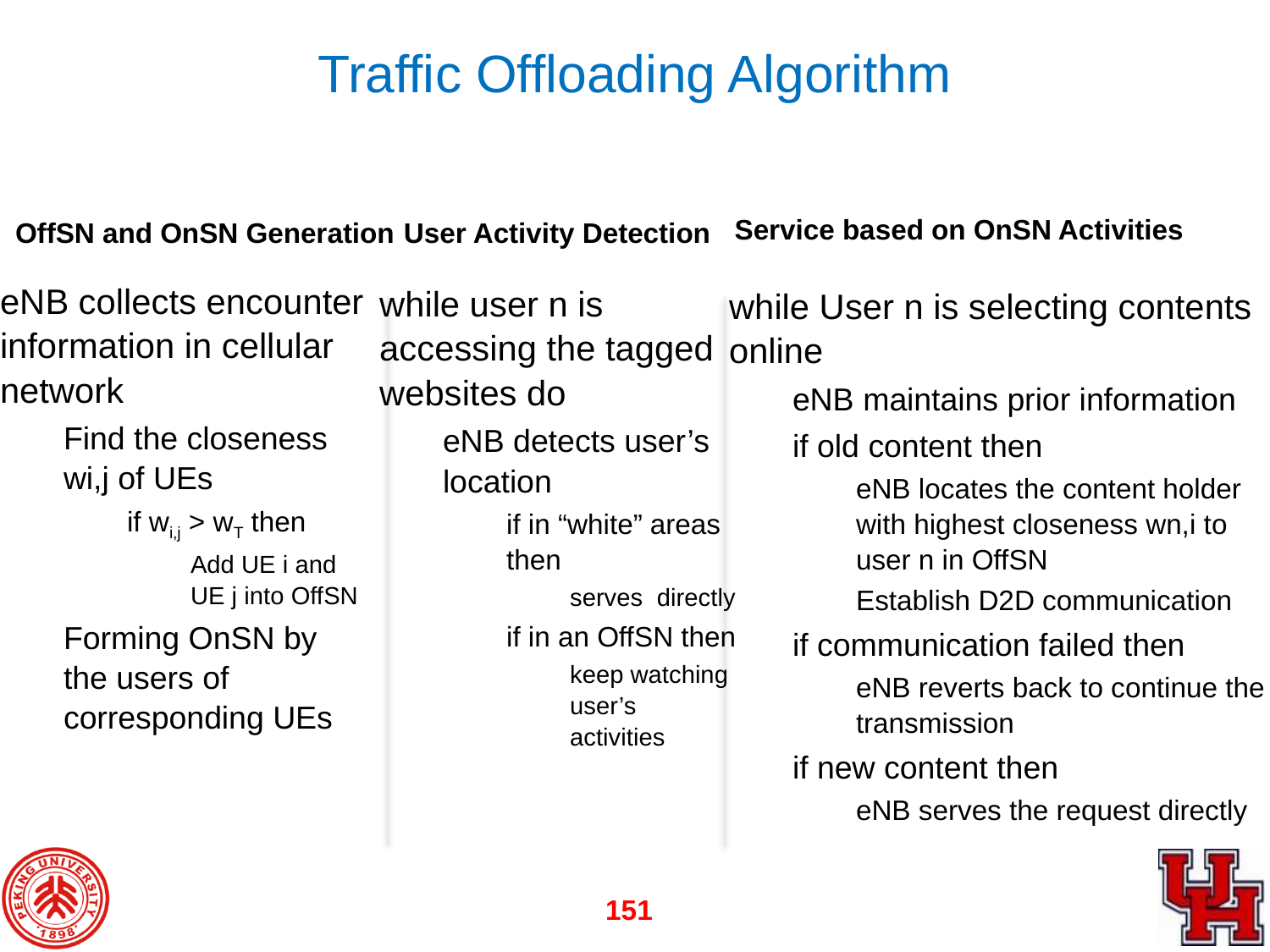

# Traffic Offloading Algorithm
Service based on OnSN Activities
OffSN and OnSN Generation
User Activity Detection
eNB collects encounter information in cellular network
Find the closeness wi,j of UEs
if wi,j > wT then
Add UE i and UE j into OffSN
Forming OnSN by the users of corresponding UEs

while user n is accessing the tagged websites do
eNB detects user’s location
if in “white” areas then
serves  directly
if in an OffSN then
keep watching user’s activities
while User n is selecting contents online
eNB maintains prior information
if old content then
eNB locates the content holder with highest closeness wn,i to user n in OffSN
Establish D2D communication
if communication failed then
eNB reverts back to continue the transmission
if new content then
eNB serves the request directly